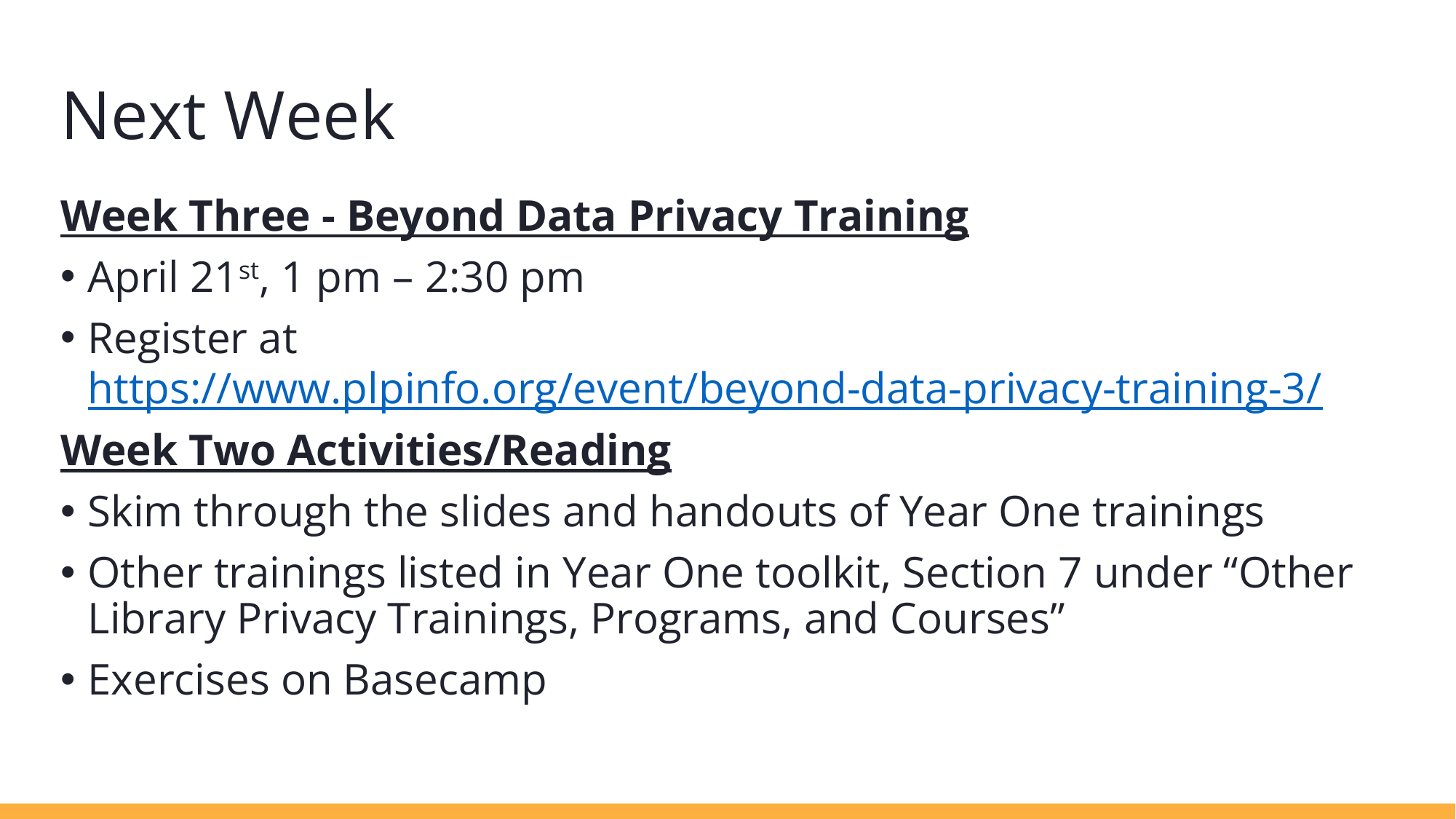

# Next Week
Week Three - Beyond Data Privacy Training
April 21st, 1 pm – 2:30 pm
Register at https://www.plpinfo.org/event/beyond-data-privacy-training-3/
Week Two Activities/Reading
Skim through the slides and handouts of Year One trainings
Other trainings listed in Year One toolkit, Section 7 under “Other Library Privacy Trainings, Programs, and Courses”
Exercises on Basecamp